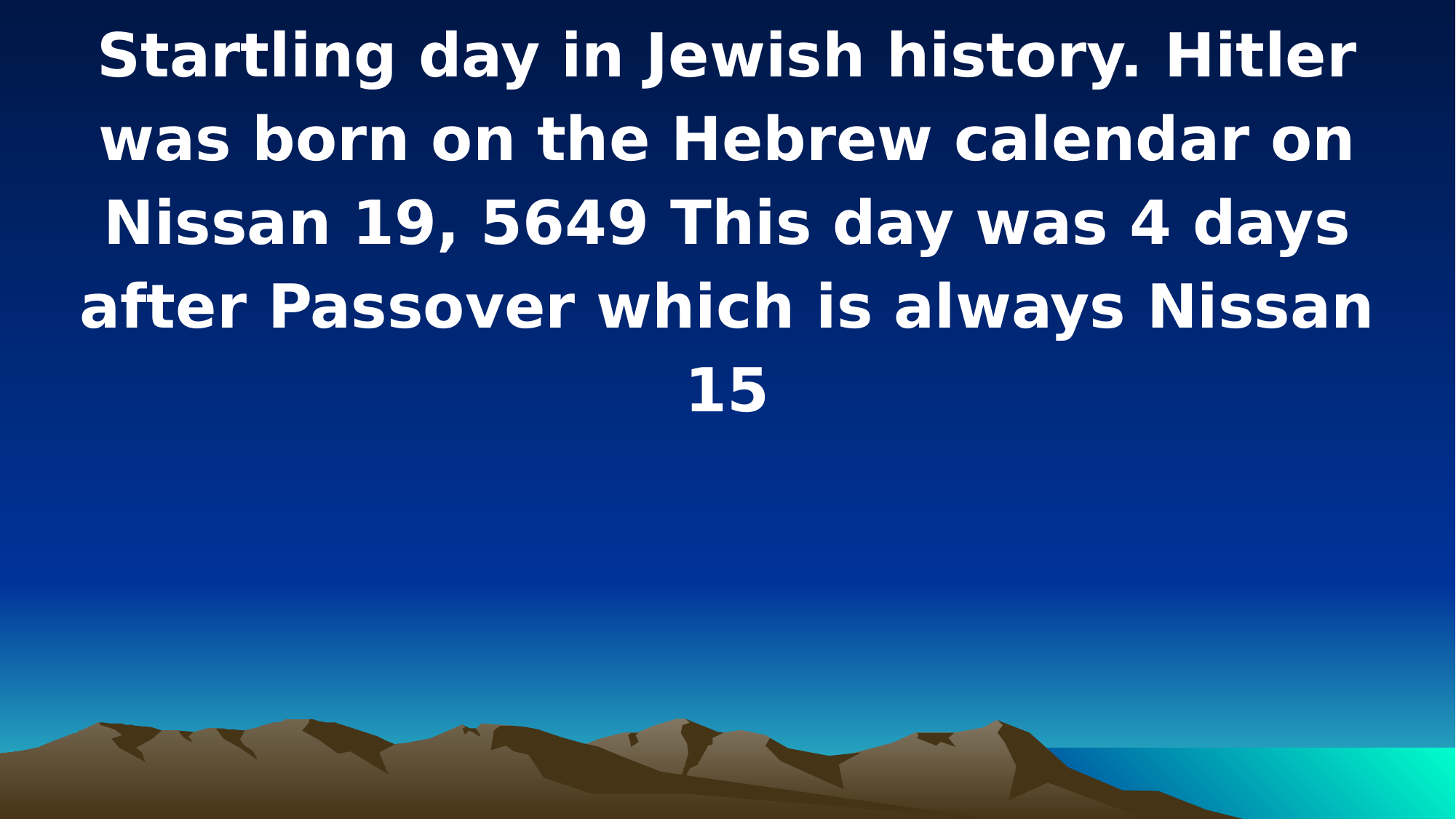

Startling day in Jewish history. Hitler was born on the Hebrew calendar on Nissan 19, 5649 This day was 4 days after Passover which is always Nissan 15